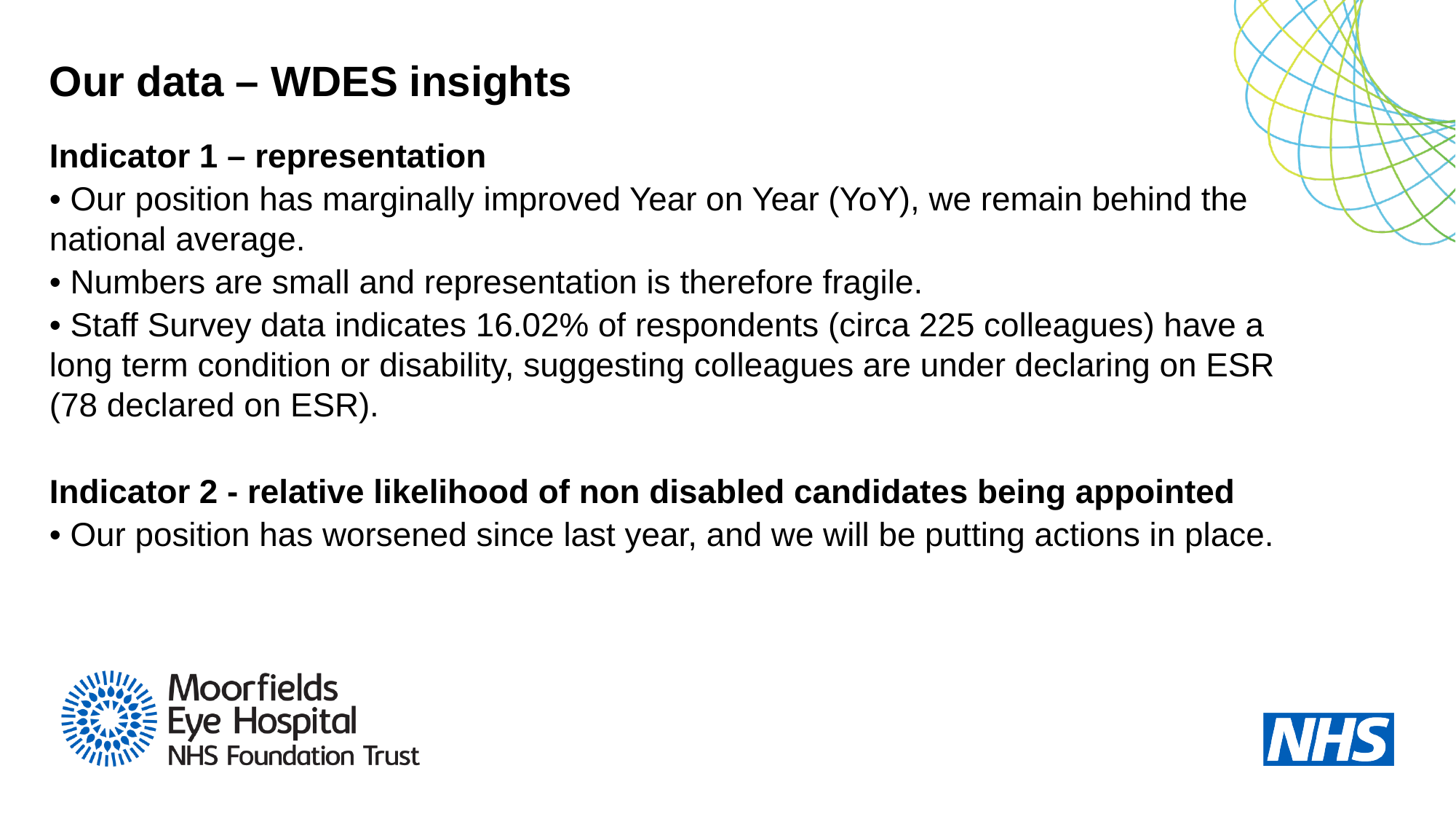

# Our data – WDES insights
Indicator 1 – representation
• Our position has marginally improved Year on Year (YoY), we remain behind the national average.
• Numbers are small and representation is therefore fragile.
• Staff Survey data indicates 16.02% of respondents (circa 225 colleagues) have a long term condition or disability, suggesting colleagues are under declaring on ESR (78 declared on ESR).

Indicator 2 - relative likelihood of non disabled candidates being appointed
• Our position has worsened since last year, and we will be putting actions in place.